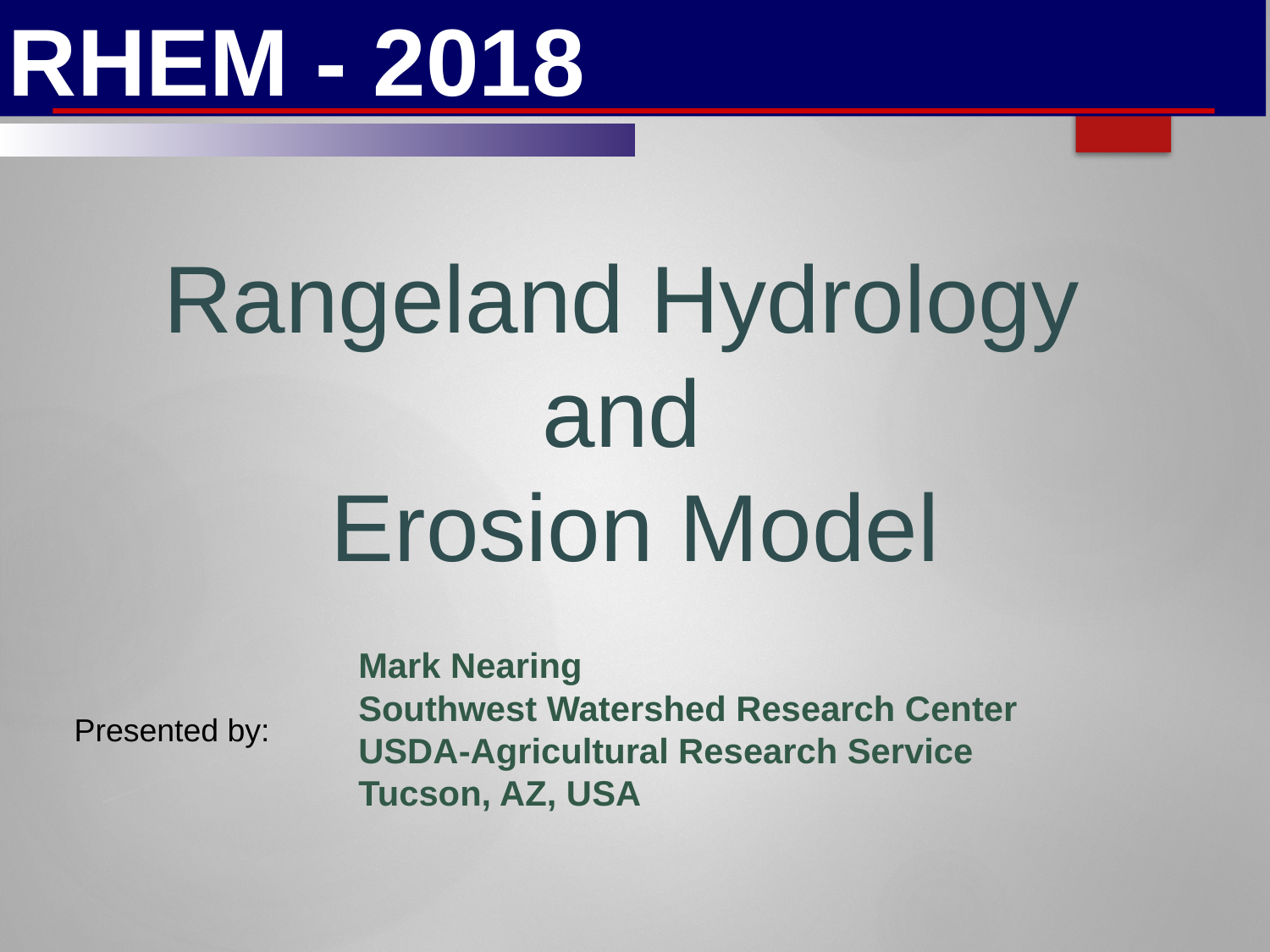

RHEM - 2018

Rangeland Hydrology
and
Erosion Model
Mark Nearing
Southwest Watershed Research Center
USDA-Agricultural Research Service
Tucson, AZ, USA
Presented by: